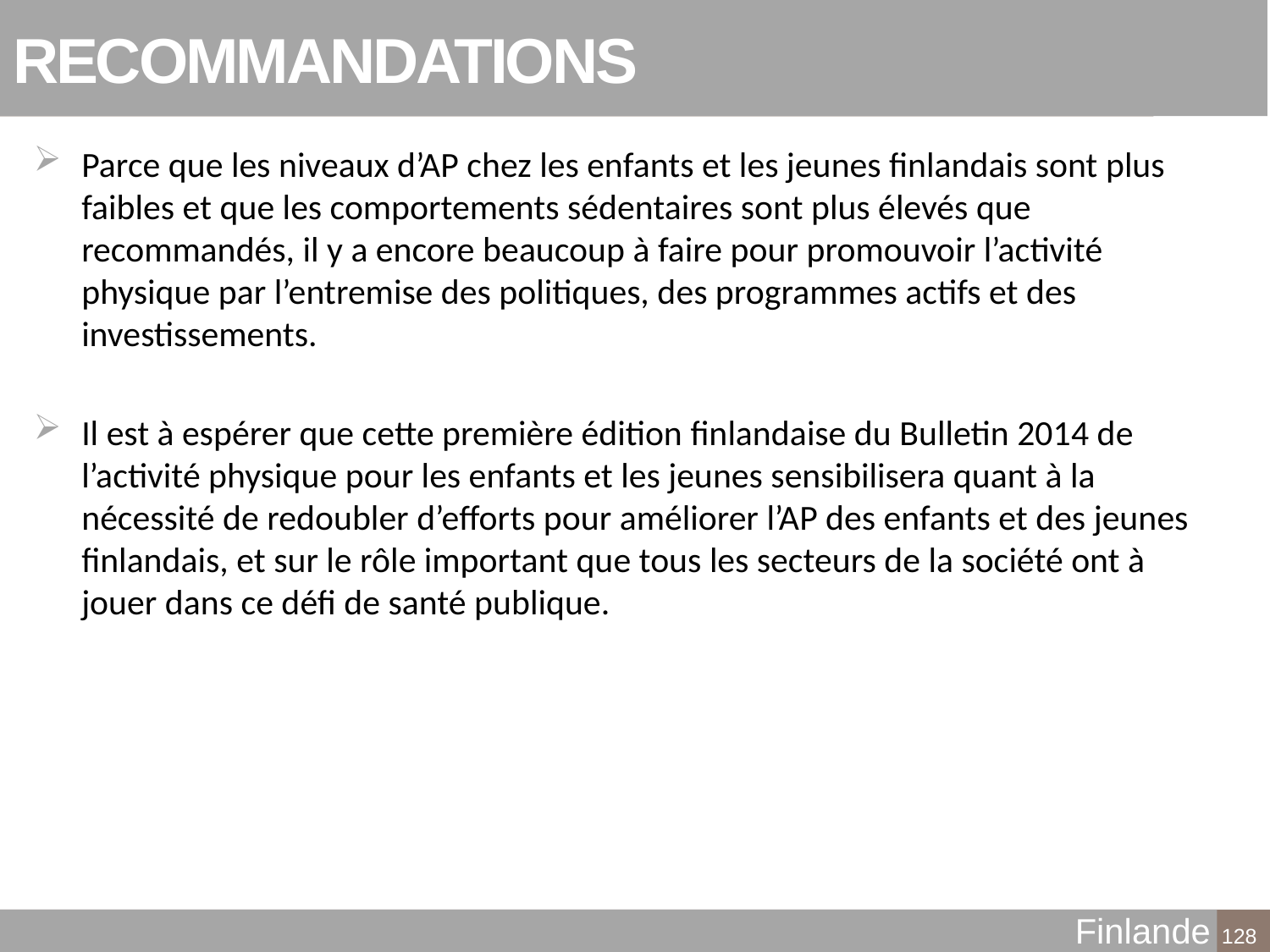

# RECOMMANDATIONS

Parce que les niveaux d’AP chez les enfants et les jeunes finlandais sont plus faibles et que les comportements sédentaires sont plus élevés que recommandés, il y a encore beaucoup à faire pour promouvoir l’activité physique par l’entremise des politiques, des programmes actifs et des investissements.

Il est à espérer que cette première édition finlandaise du Bulletin 2014 de l’activité physique pour les enfants et les jeunes sensibilisera quant à la nécessité de redoubler d’efforts pour améliorer l’AP des enfants et des jeunes finlandais, et sur le rôle important que tous les secteurs de la société ont à jouer dans ce défi de santé publique.
Finlande